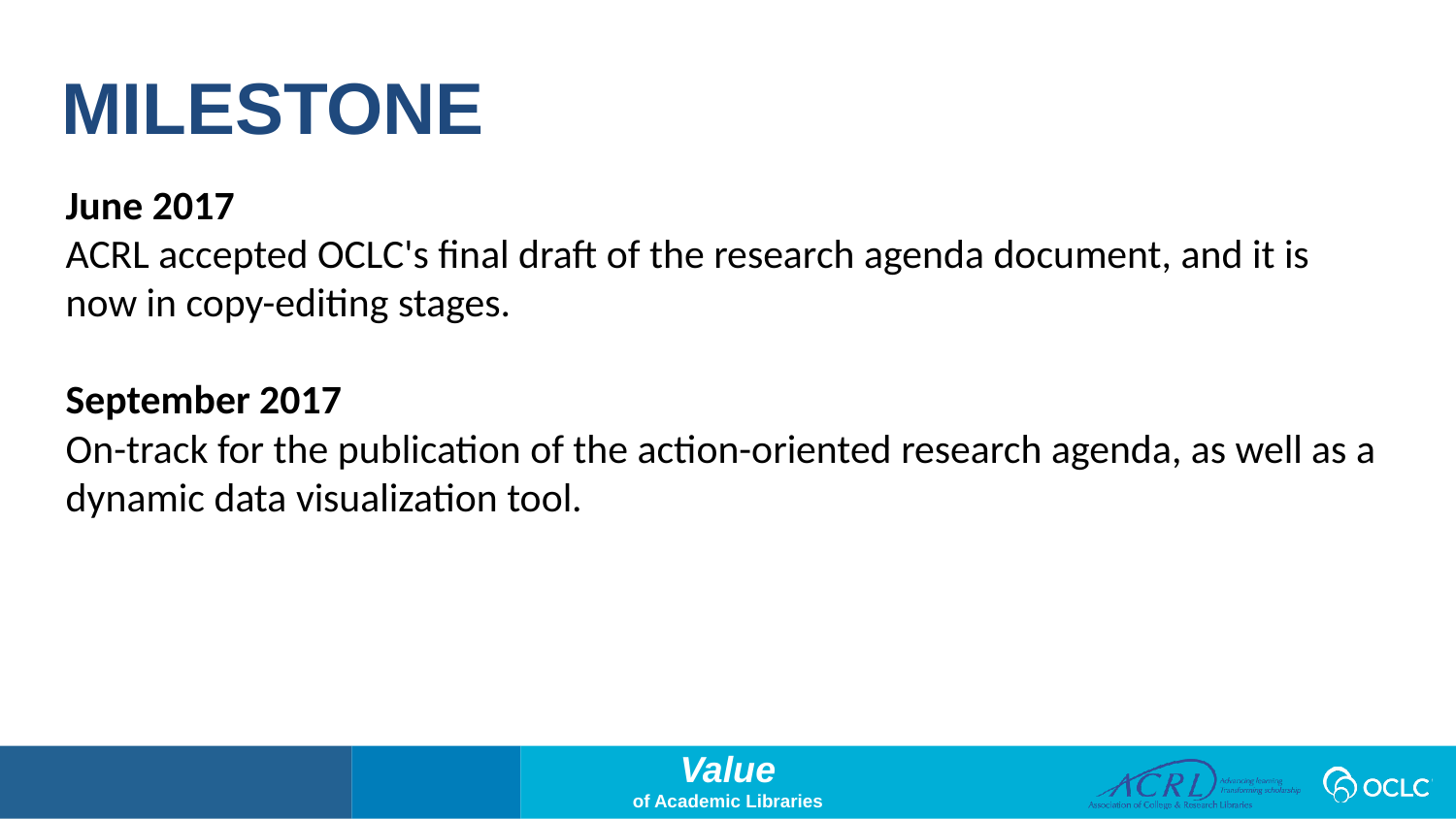

MILESTONE
June 2017
ACRL accepted OCLC's final draft of the research agenda document, and it is now in copy-editing stages.

September 2017
On-track for the publication of the action-oriented research agenda, as well as a dynamic data visualization tool.